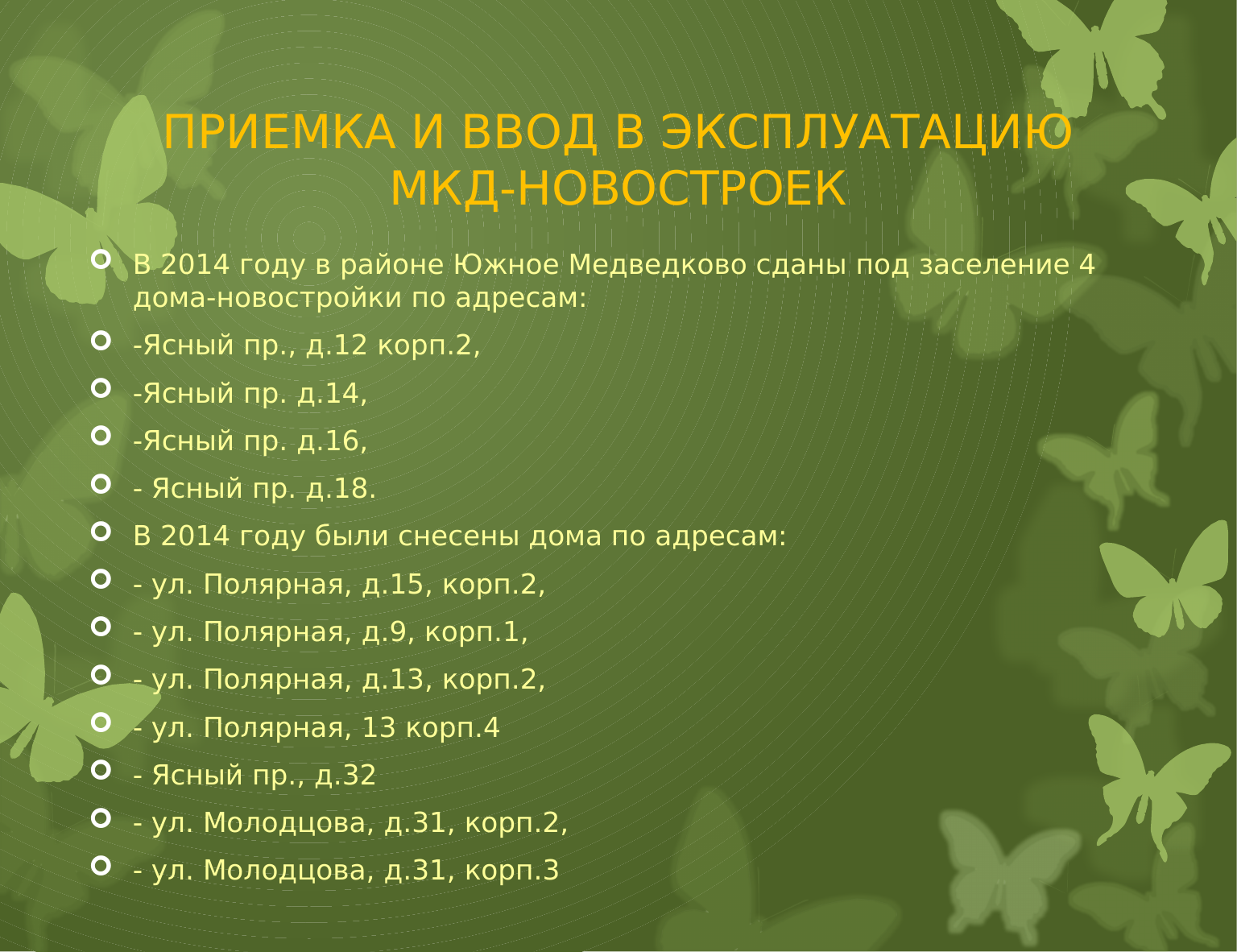

# ПРИЕМКА И ВВОД В ЭКСПЛУАТАЦИЮ МКД-НОВОСТРОЕК
В 2014 году в районе Южное Медведково сданы под заселение 4 дома-новостройки по адресам:
-Ясный пр., д.12 корп.2,
-Ясный пр. д.14,
-Ясный пр. д.16,
- Ясный пр. д.18.
В 2014 году были снесены дома по адресам:
- ул. Полярная, д.15, корп.2,
- ул. Полярная, д.9, корп.1,
- ул. Полярная, д.13, корп.2,
- ул. Полярная, 13 корп.4
- Ясный пр., д.32
- ул. Молодцова, д.31, корп.2,
- ул. Молодцова, д.31, корп.3